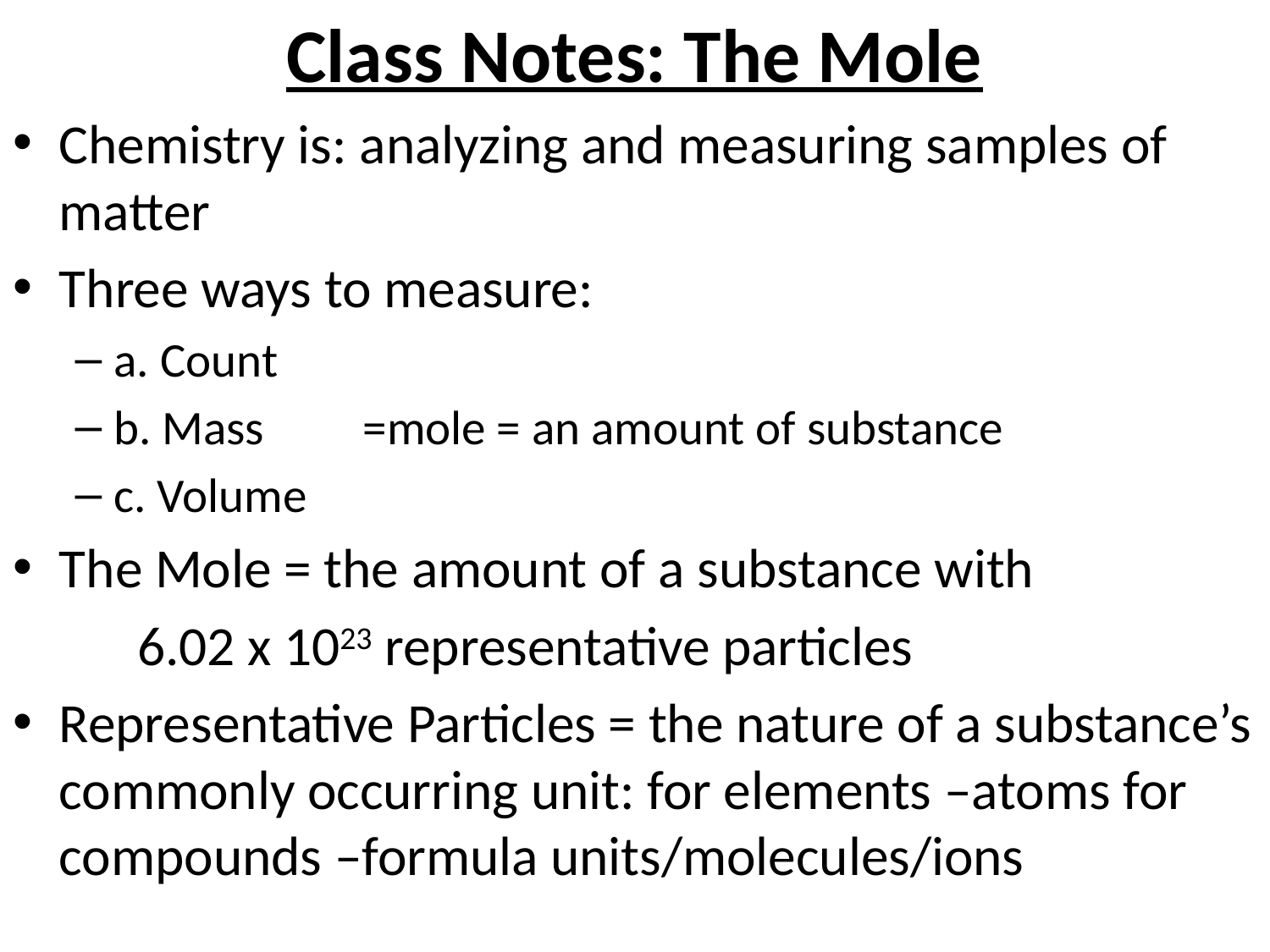

Class Notes: The Mole
Chemistry is: analyzing and measuring samples of matter
Three ways to measure:
a. Count
b. Mass	=mole = an amount of substance
c. Volume
The Mole = the amount of a substance with
	6.02 x 1023 representative particles
Representative Particles = the nature of a substance’s commonly occurring unit: for elements –atoms for compounds –formula units/molecules/ions